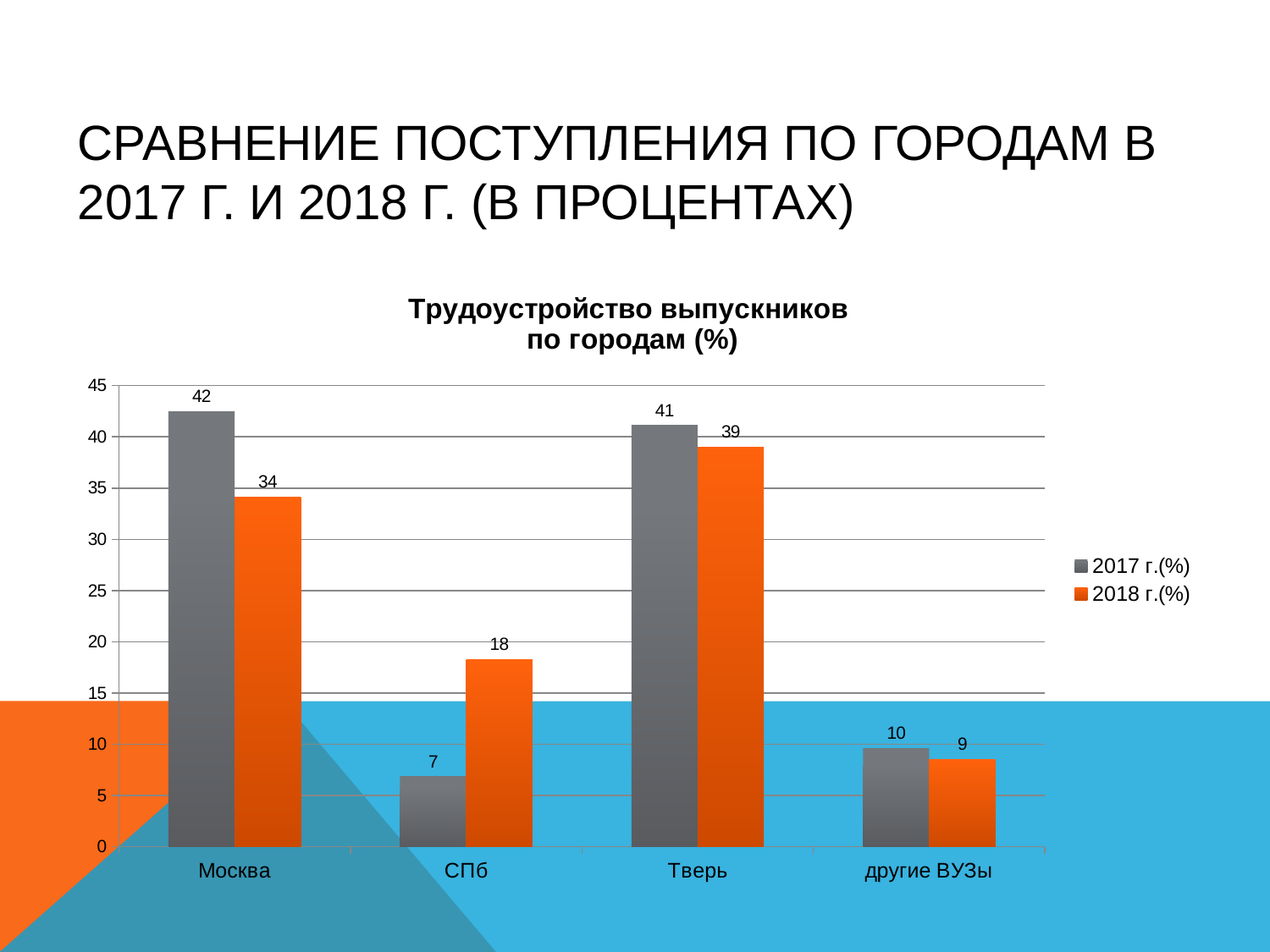

# Сравнение поступления по городам в 2017 г. и 2018 г. (в процентах)

### Chart: Трудоустройство выпускников
по городам (%)

| Category | 2017 г.(%) | 2018 г.(%) |
|---|---|---|
| Москва | 42.465753424657535 | 34.14634146341462 |
| СПб | 6.8493150684931505 | 18.292682926829265 |
| Тверь | 41.09589041095891 | 39.02439024390244 |
| другие ВУЗы | 9.58904109589041 | 8.536585365853659 |